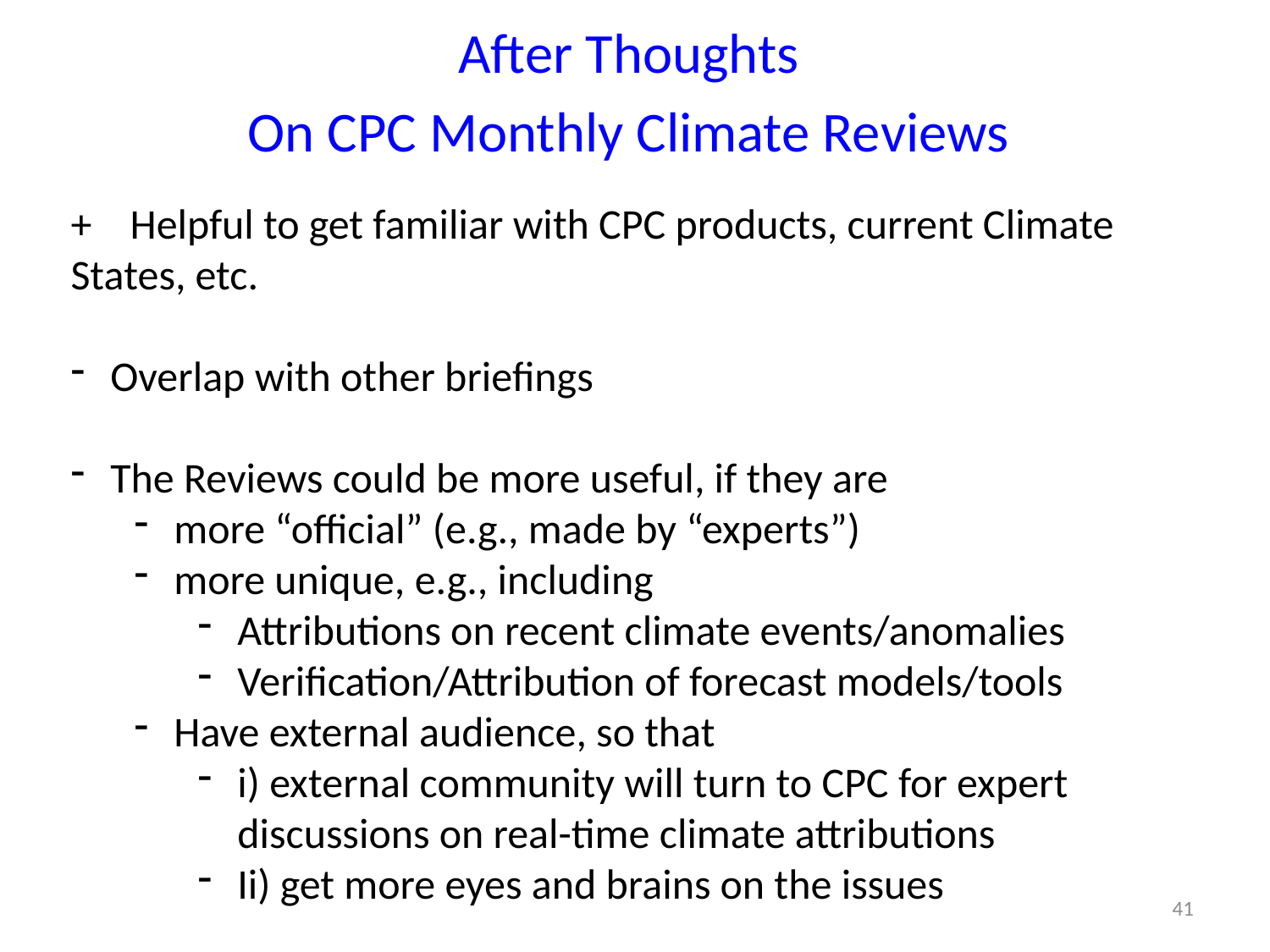

After Thoughts
On CPC Monthly Climate Reviews
+    Helpful to get familiar with CPC products, current Climate States, etc.

Overlap with other briefings

The Reviews could be more useful, if they are
more “official” (e.g., made by “experts”)
more unique, e.g., including
Attributions on recent climate events/anomalies
Verification/Attribution of forecast models/tools
Have external audience, so that
i) external community will turn to CPC for expert discussions on real-time climate attributions
Ii) get more eyes and brains on the issues
41